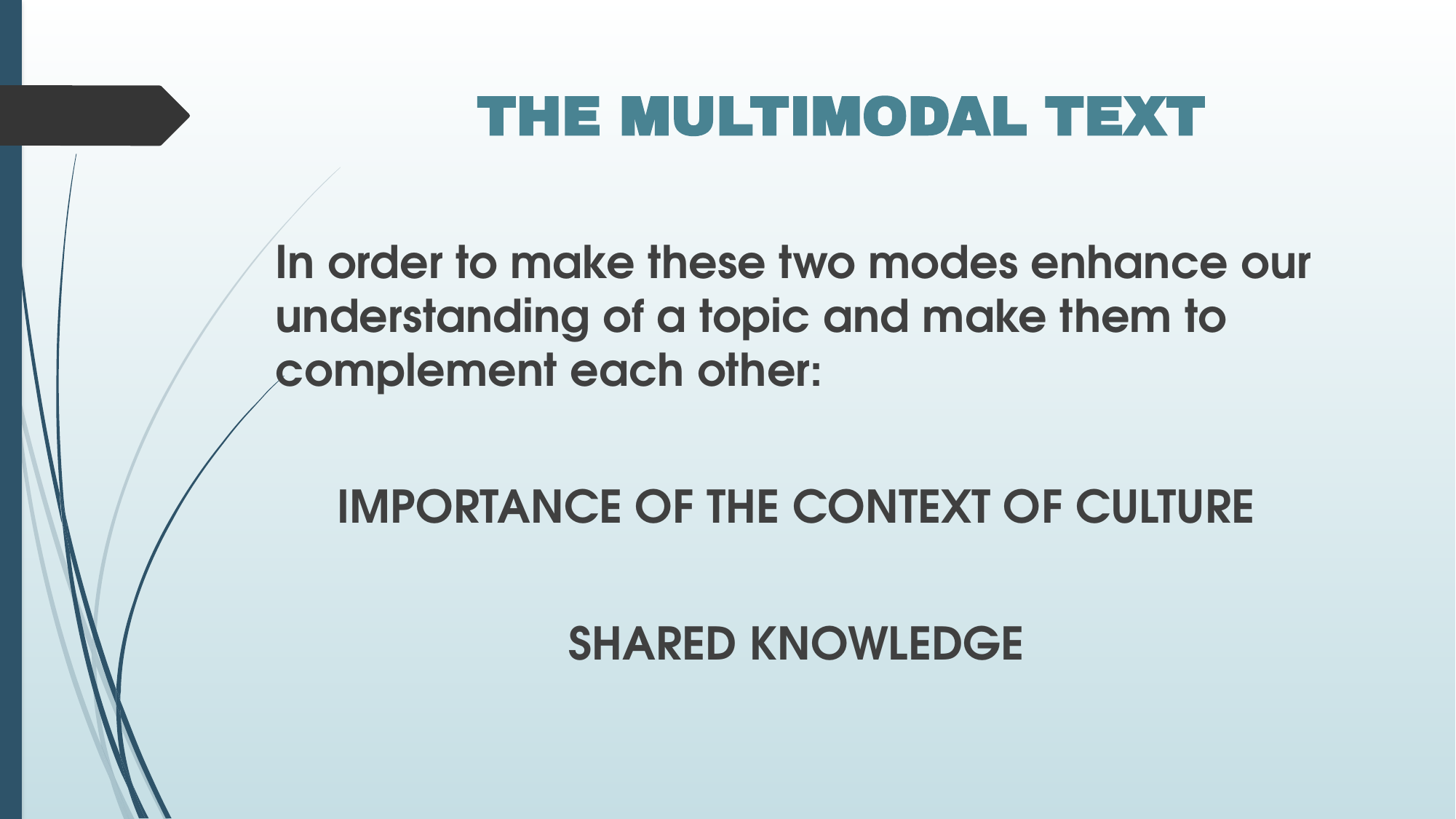

# THE MULTIMODAL TEXT
In order to make these two modes enhance our understanding of a topic and make them to complement each other:

IMPORTANCE OF THE CONTEXT OF CULTURE

SHARED KNOWLEDGE